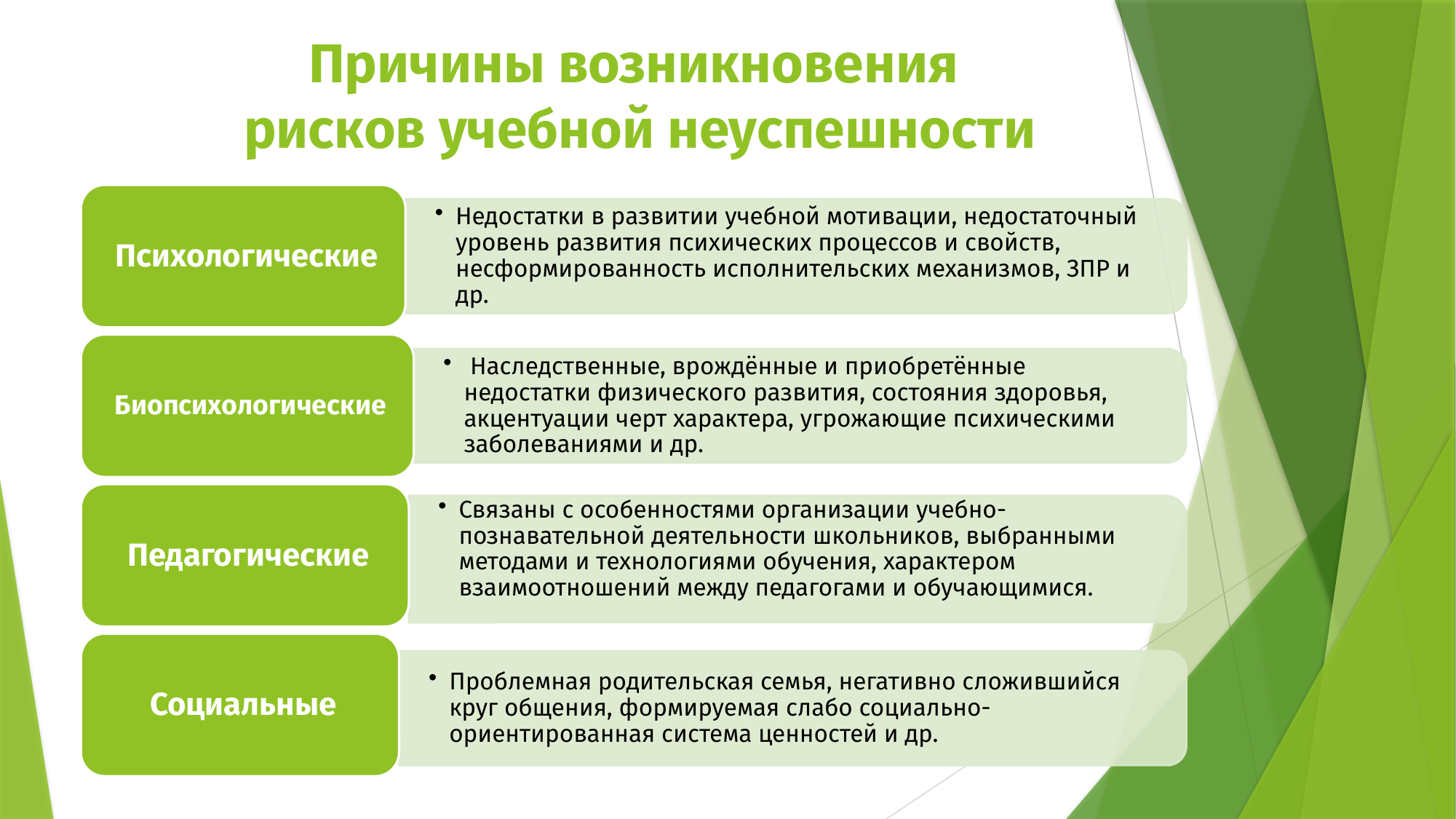

# Причины возникновения рисков учебной неуспешности
Недостатки в развитии учебной мотивации, недостаточный уровень развития психических процессов и свойств, несформированность исполнительских механизмов, ЗПР и др.
Психологические
 Наследственные, врождённые и приобретённые недостатки физического развития, состояния здоровья, акцентуации черт характера, угрожающие психическими заболеваниями и др.
Биопсихологические
Связаны с особенностями организации учебно-познавательной деятельности школьников, выбранными методами и технологиями обучения, характером взаимоотношений между педагогами и обучающимися.

Педагогические
Проблемная родительская семья, негативно сложившийся круг общения, формируемая слабо социально-ориентированная система ценностей и др.
Социальные